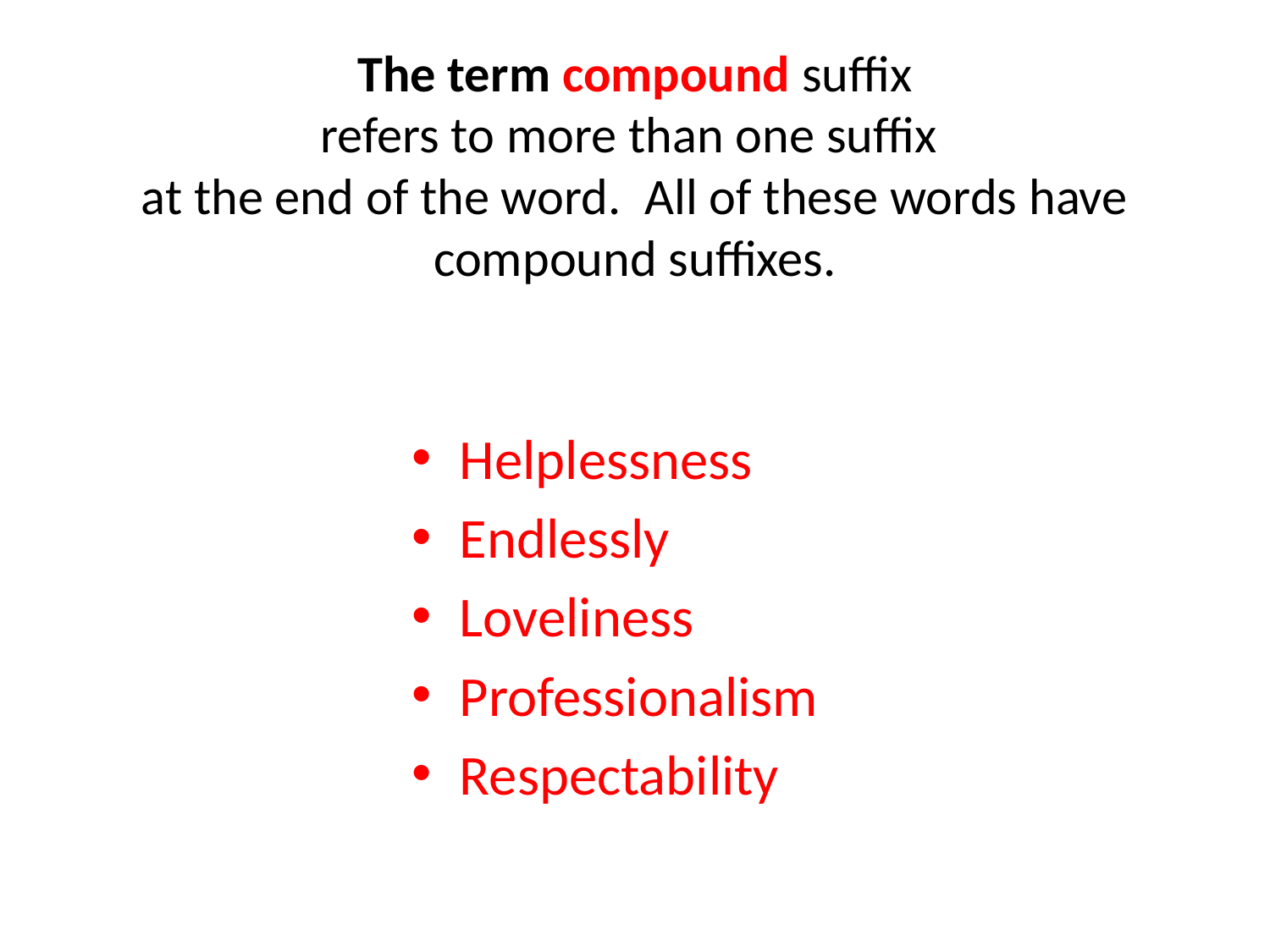

# The term compound suffix refers to more than one suffix at the end of the word.  All of these words have compound suffixes.
Helplessness
Endlessly
Loveliness
Professionalism
Respectability